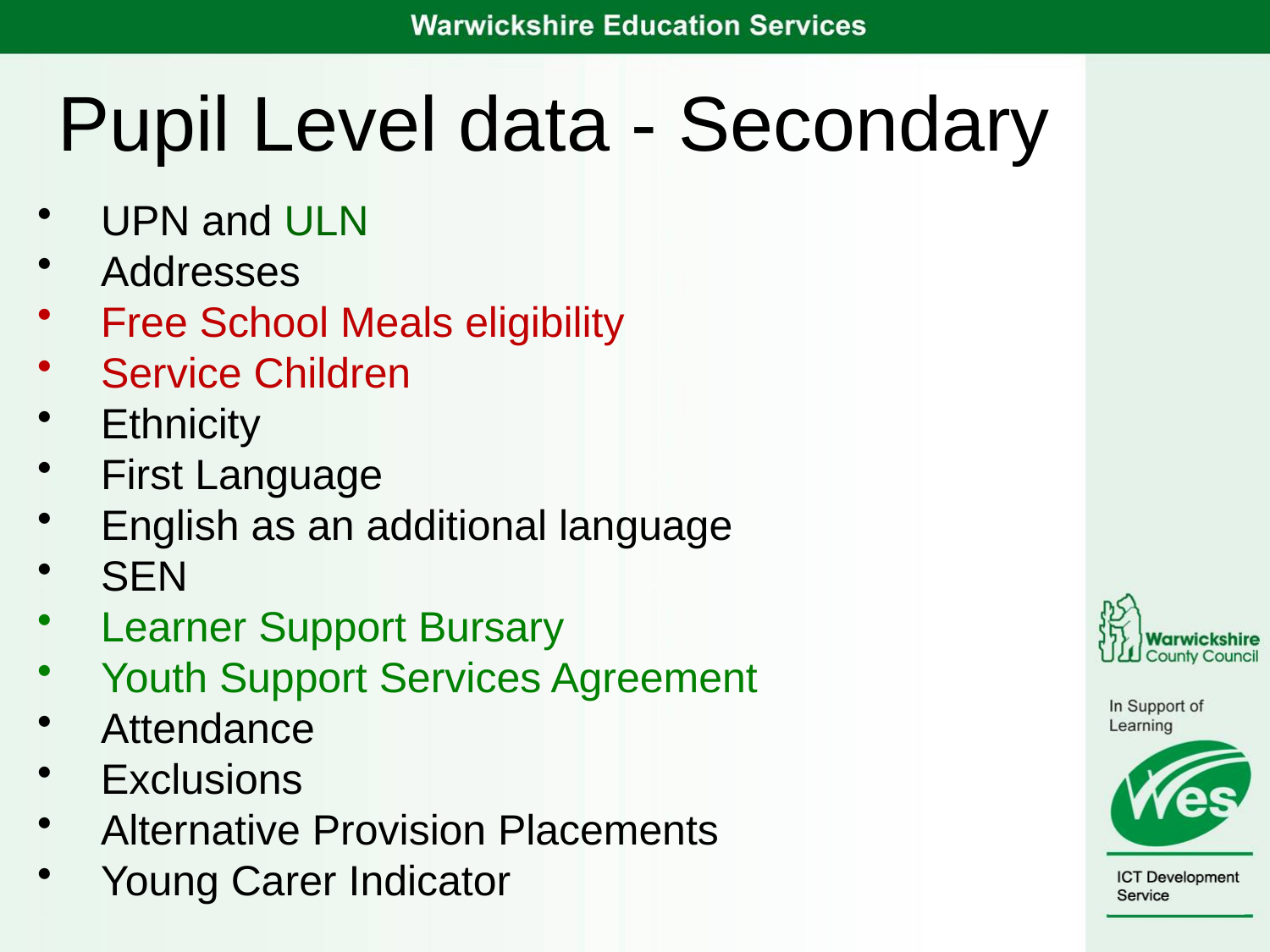

# Pupil Level data - Secondary
UPN and ULN
Addresses
Free School Meals eligibility
Service Children
Ethnicity
First Language
English as an additional language
SEN
Learner Support Bursary
Youth Support Services Agreement
Attendance
Exclusions
Alternative Provision Placements
Young Carer Indicator